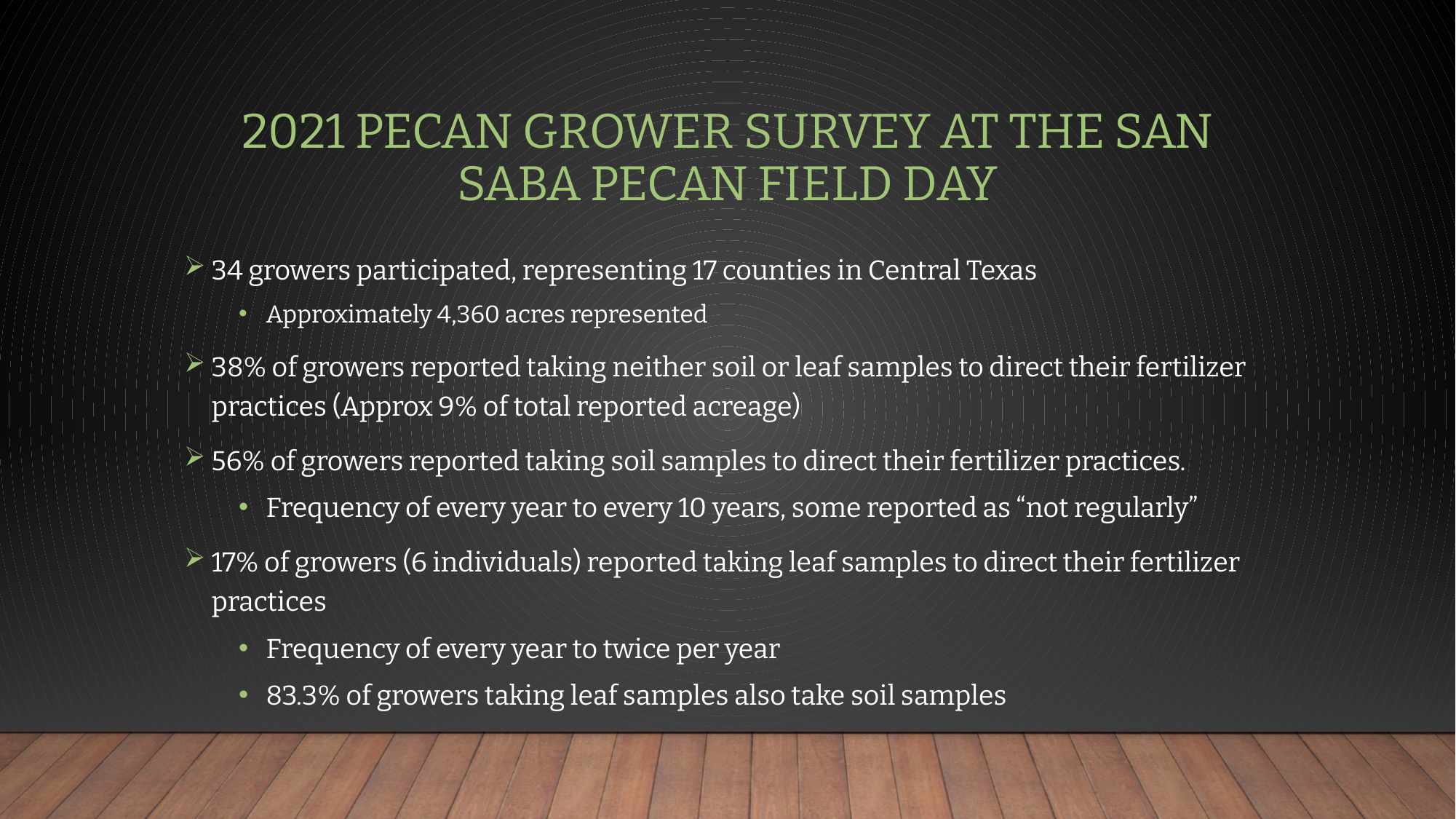

# 2021 Pecan Grower Survey at the San Saba Pecan Field Day
34 growers participated, representing 17 counties in Central Texas
Approximately 4,360 acres represented
38% of growers reported taking neither soil or leaf samples to direct their fertilizer practices (Approx 9% of total reported acreage)
56% of growers reported taking soil samples to direct their fertilizer practices.
Frequency of every year to every 10 years, some reported as “not regularly”
17% of growers (6 individuals) reported taking leaf samples to direct their fertilizer practices
Frequency of every year to twice per year
83.3% of growers taking leaf samples also take soil samples